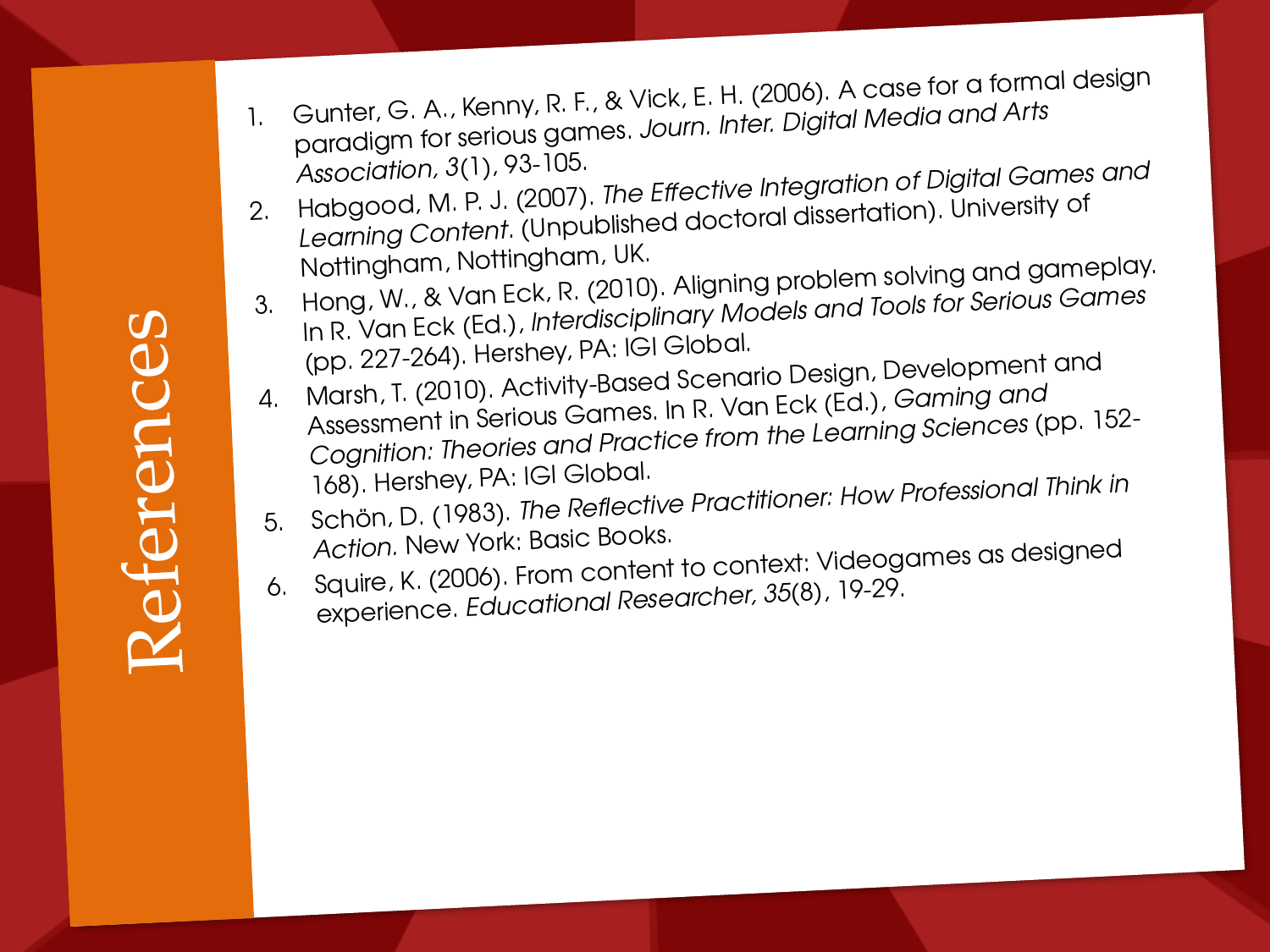

Gunter, G. A., Kenny, R. F., & Vick, E. H. (2006). A case for a formal design paradigm for serious games. Journ. Inter. Digital Media and Arts Association, 3(1), 93-105.
Habgood, M. P. J. (2007). The Effective Integration of Digital Games and Learning Content. (Unpublished doctoral dissertation). University of Nottingham, Nottingham, UK.
Hong, W., & Van Eck, R. (2010). Aligning problem solving and gameplay. In R. Van Eck (Ed.), Interdisciplinary Models and Tools for Serious Games (pp. 227-264). Hershey, PA: IGI Global.
Marsh, T. (2010). Activity-Based Scenario Design, Development and Assessment in Serious Games. In R. Van Eck (Ed.), Gaming and Cognition: Theories and Practice from the Learning Sciences (pp. 152-168). Hershey, PA: IGI Global.
Schön, D. (1983). The Reflective Practitioner: How Professional Think in Action. New York: Basic Books.
Squire, K. (2006). From content to context: Videogames as designed experience. Educational Researcher, 35(8), 19-29.

# References